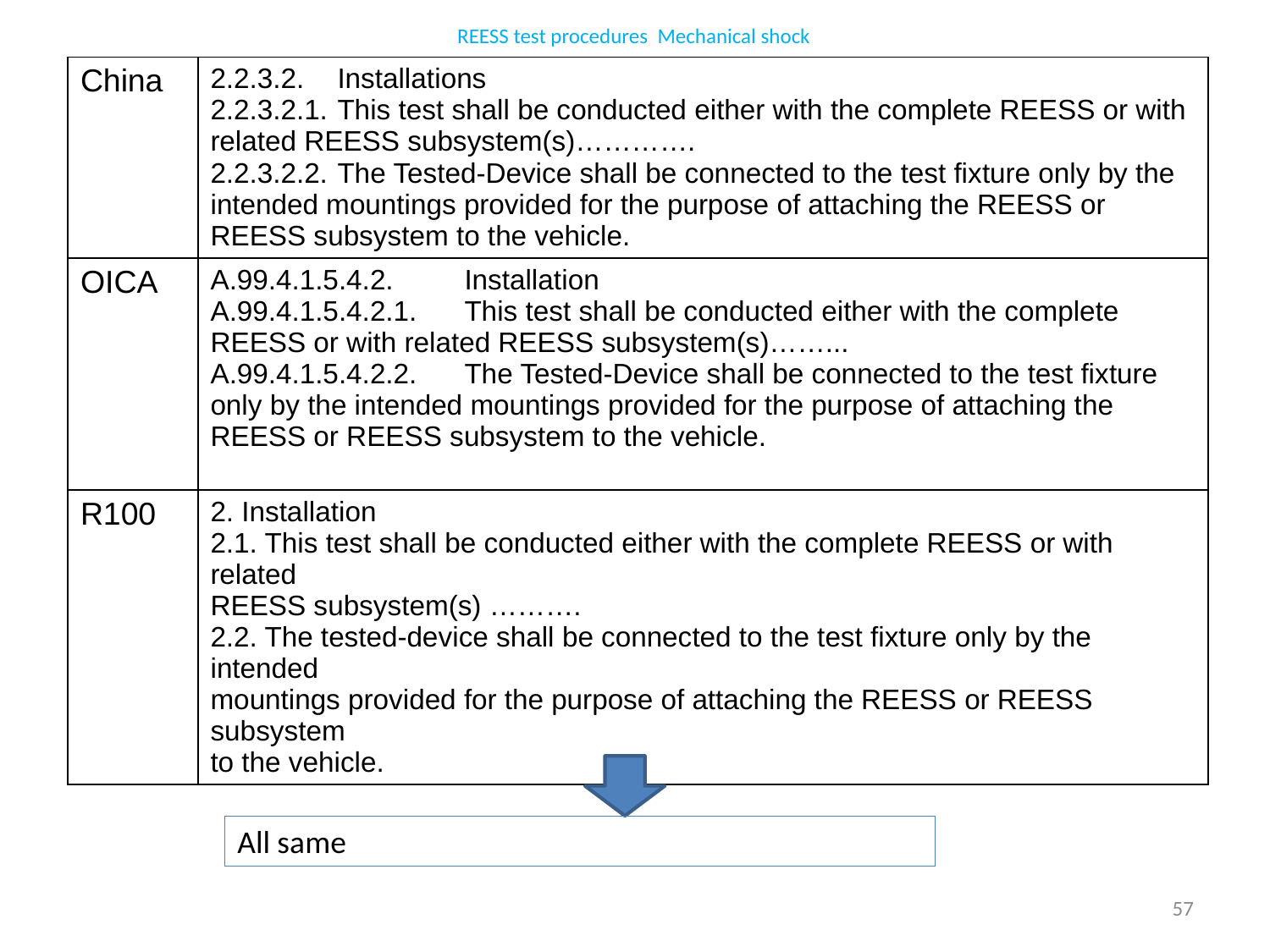

REESS test procedures  Mechanical shock
| China | 2.2.3.2. Installations 2.2.3.2.1. This test shall be conducted either with the complete REESS or with related REESS subsystem(s)…………. 2.2.3.2.2. The Tested-Device shall be connected to the test fixture only by the intended mountings provided for the purpose of attaching the REESS or REESS subsystem to the vehicle. |
| --- | --- |
| OICA | A.99.4.1.5.4.2. Installation A.99.4.1.5.4.2.1. This test shall be conducted either with the complete REESS or with related REESS subsystem(s)……... A.99.4.1.5.4.2.2. The Tested-Device shall be connected to the test fixture only by the intended mountings provided for the purpose of attaching the REESS or REESS subsystem to the vehicle. |
| R100 | 2. Installation 2.1. This test shall be conducted either with the complete REESS or with related REESS subsystem(s) ………. 2.2. The tested-device shall be connected to the test fixture only by the intended mountings provided for the purpose of attaching the REESS or REESS subsystem to the vehicle. |

All same
57